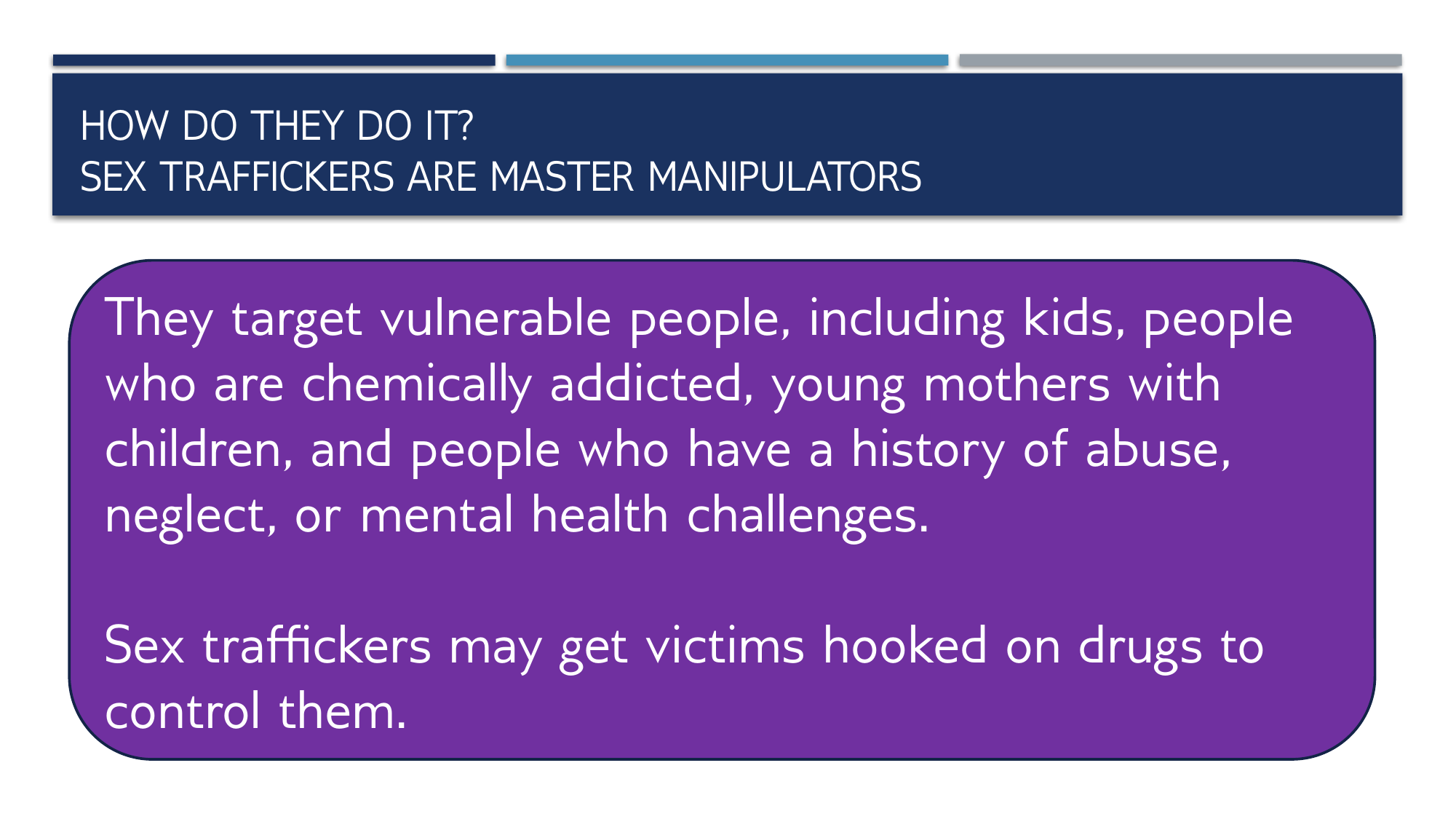

# How do they do it? Sex traffickers are master manipulators

They target vulnerable people, including kids, people who are chemically addicted, young mothers with children, and people who have a history of abuse, neglect, or mental health challenges.

Sex traffickers may get victims hooked on drugs to control them.